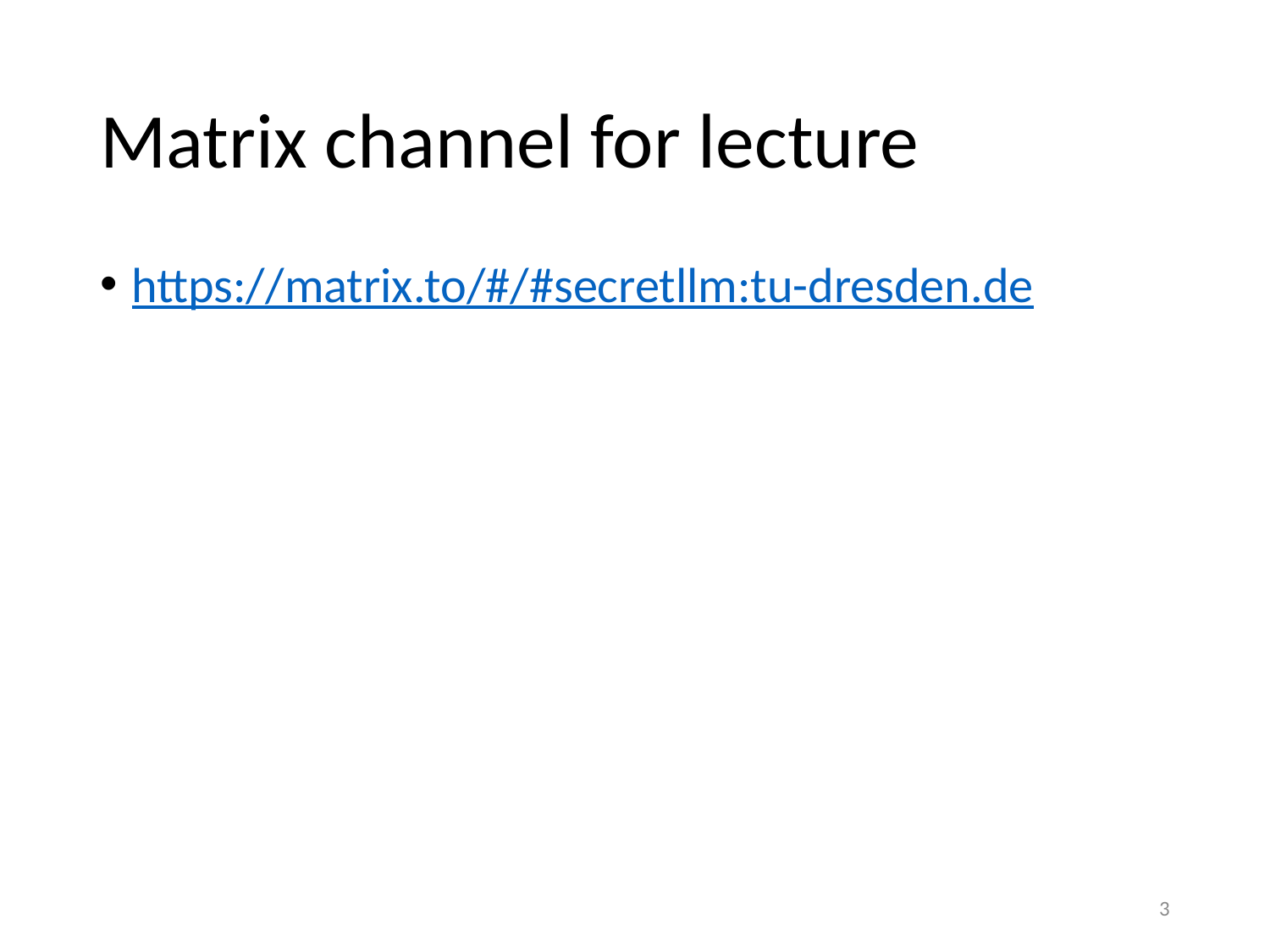

# Matrix channel for lecture
https://matrix.to/#/#secretllm:tu-dresden.de

3